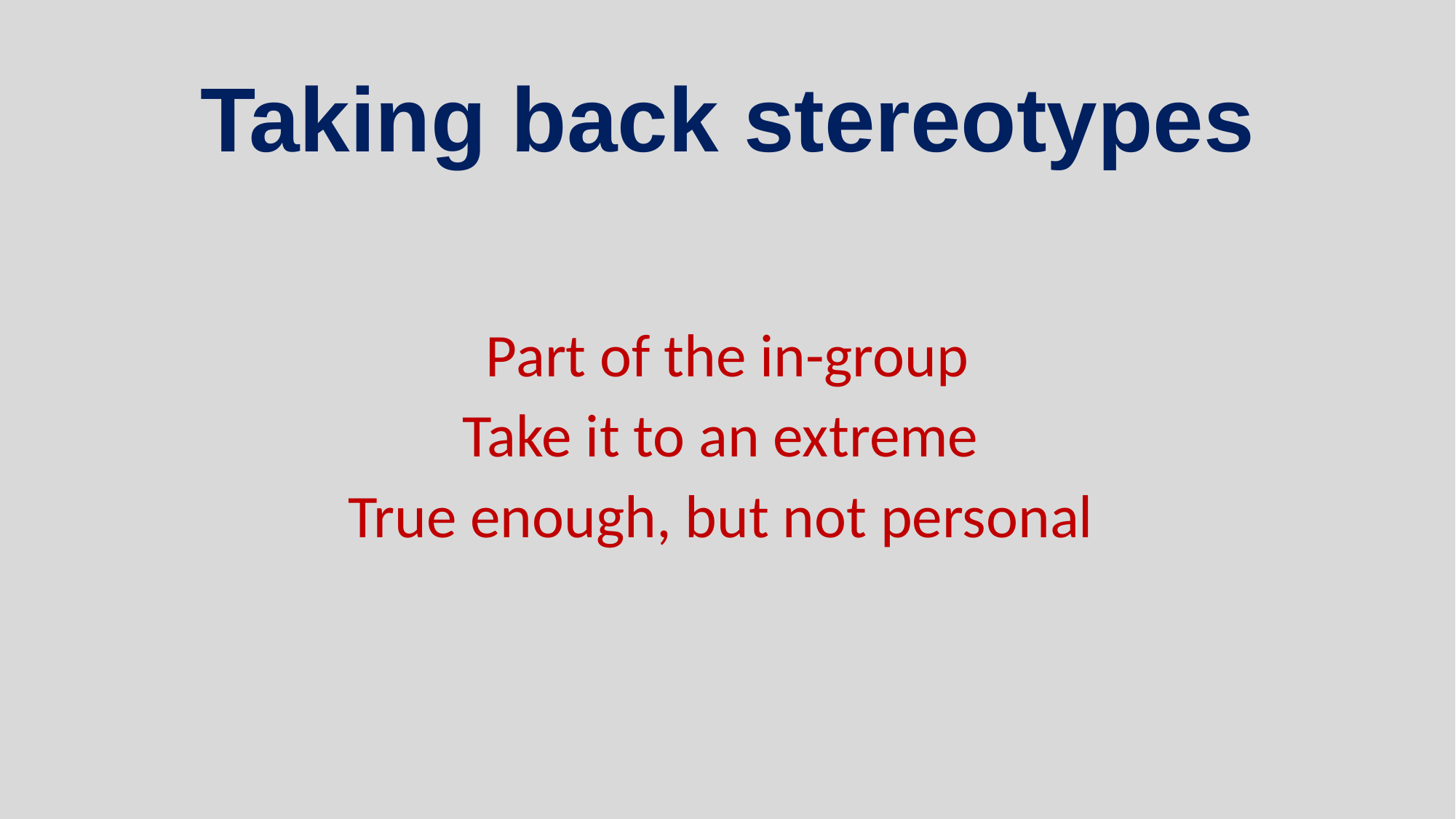

# Taking back stereotypes
Part of the in-group
Take it to an extreme
True enough, but not personal